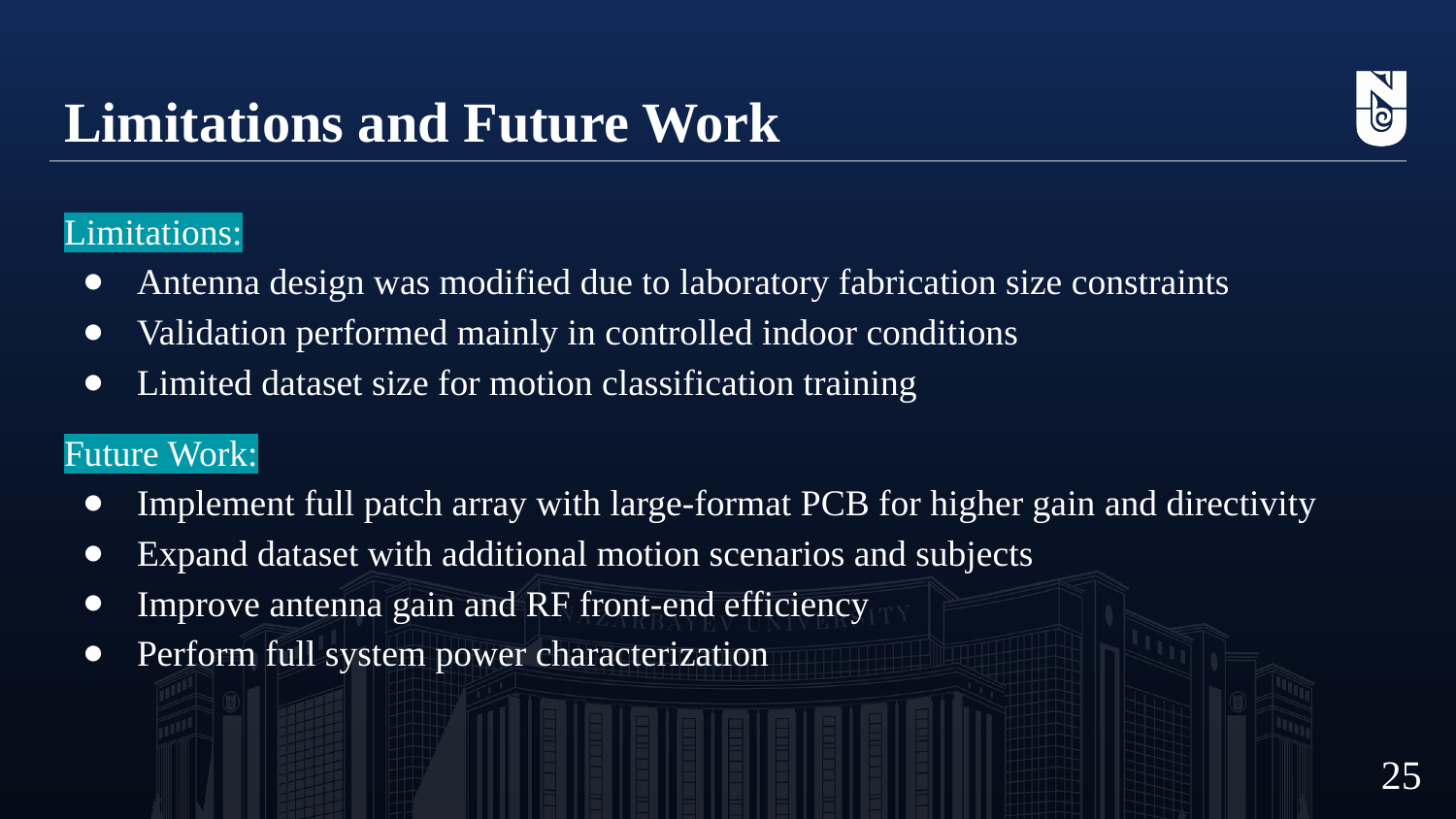

# Limitations and Future Work
Limitations:
Antenna design was modified due to laboratory fabrication size constraints
Validation performed mainly in controlled indoor conditions
Limited dataset size for motion classification training
Future Work:
Implement full patch array with large-format PCB for higher gain and directivity
Expand dataset with additional motion scenarios and subjects
Improve antenna gain and RF front-end efficiency
Perform full system power characterization

25